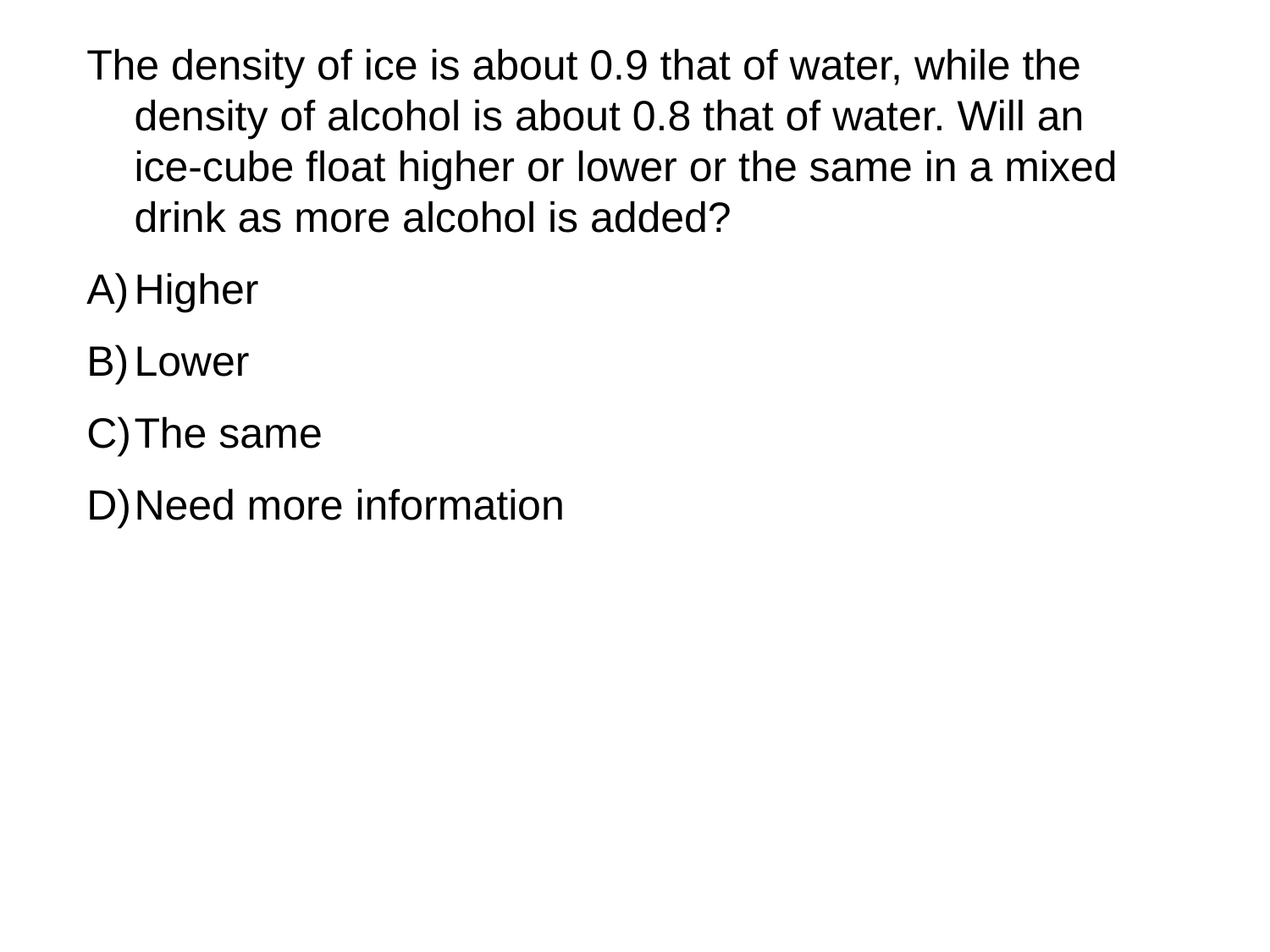

The density of ice is about 0.9 that of water, while the density of alcohol is about 0.8 that of water. Will an ice-cube float higher or lower or the same in a mixed drink as more alcohol is added?
Higher
Lower
The same
Need more information